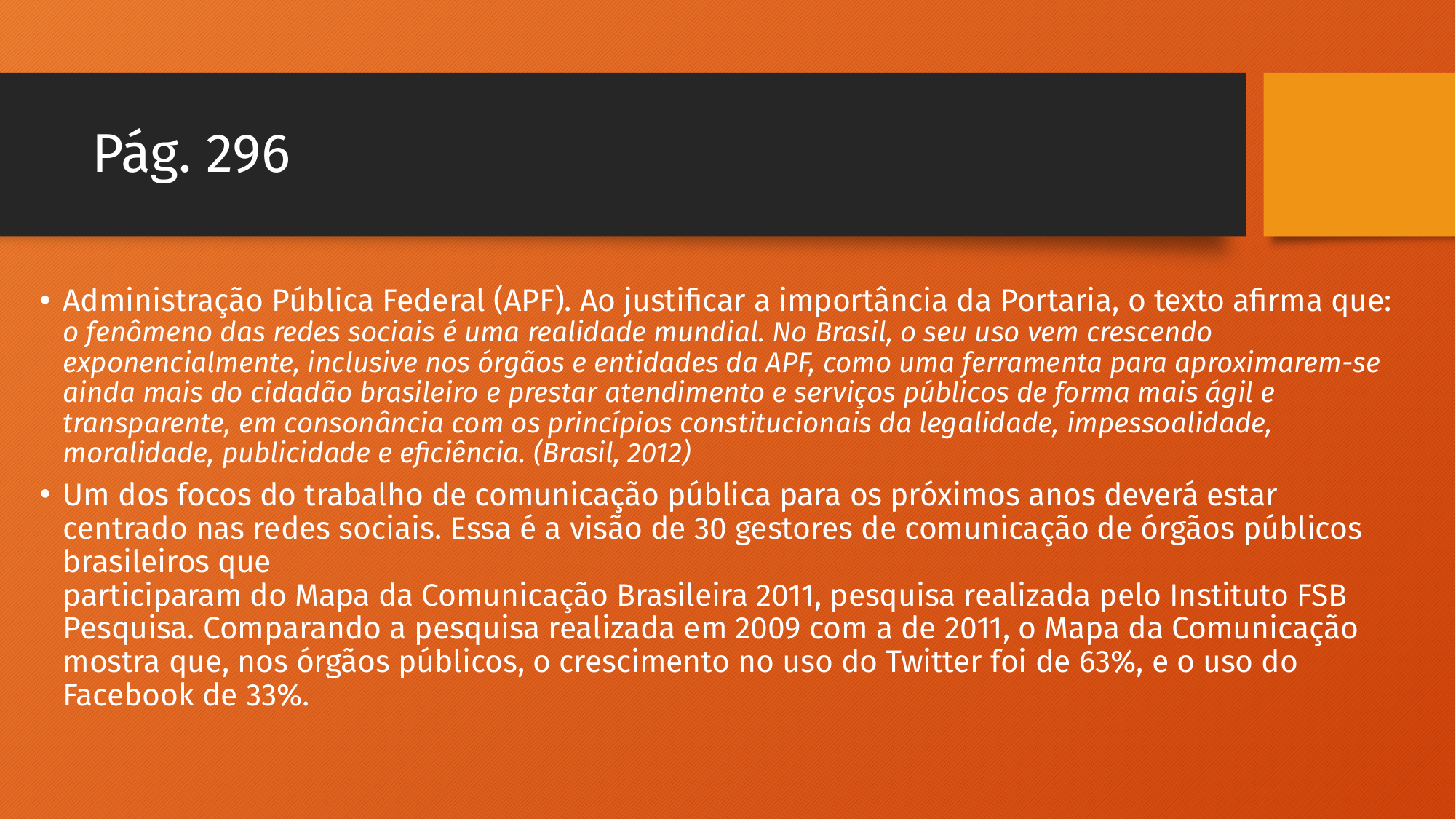

# Pág. 296
Administração Pública Federal (APF). Ao justificar a importância da Portaria, o texto afirma que:
o fenômeno das redes sociais é uma realidade mundial. No Brasil, o seu uso vem crescendo exponencialmente, inclusive nos órgãos e entidades da APF, como uma ferramenta para aproximarem-se
ainda mais do cidadão brasileiro e prestar atendimento e serviços públicos de forma mais ágil e transparente, em consonância com os princípios constitucionais da legalidade, impessoalidade, moralidade, publicidade e eficiência. (Brasil, 2012)
Um dos focos do trabalho de comunicação pública para os próximos anos deverá estar centrado nas redes sociais. Essa é a visão de 30 gestores de comunicação de órgãos públicos brasileiros que
participaram do Mapa da Comunicação Brasileira 2011, pesquisa realizada pelo Instituto FSB Pesquisa. Comparando a pesquisa realizada em 2009 com a de 2011, o Mapa da Comunicação mostra que, nos órgãos públicos, o crescimento no uso do Twitter foi de 63%, e o uso do Facebook de 33%.